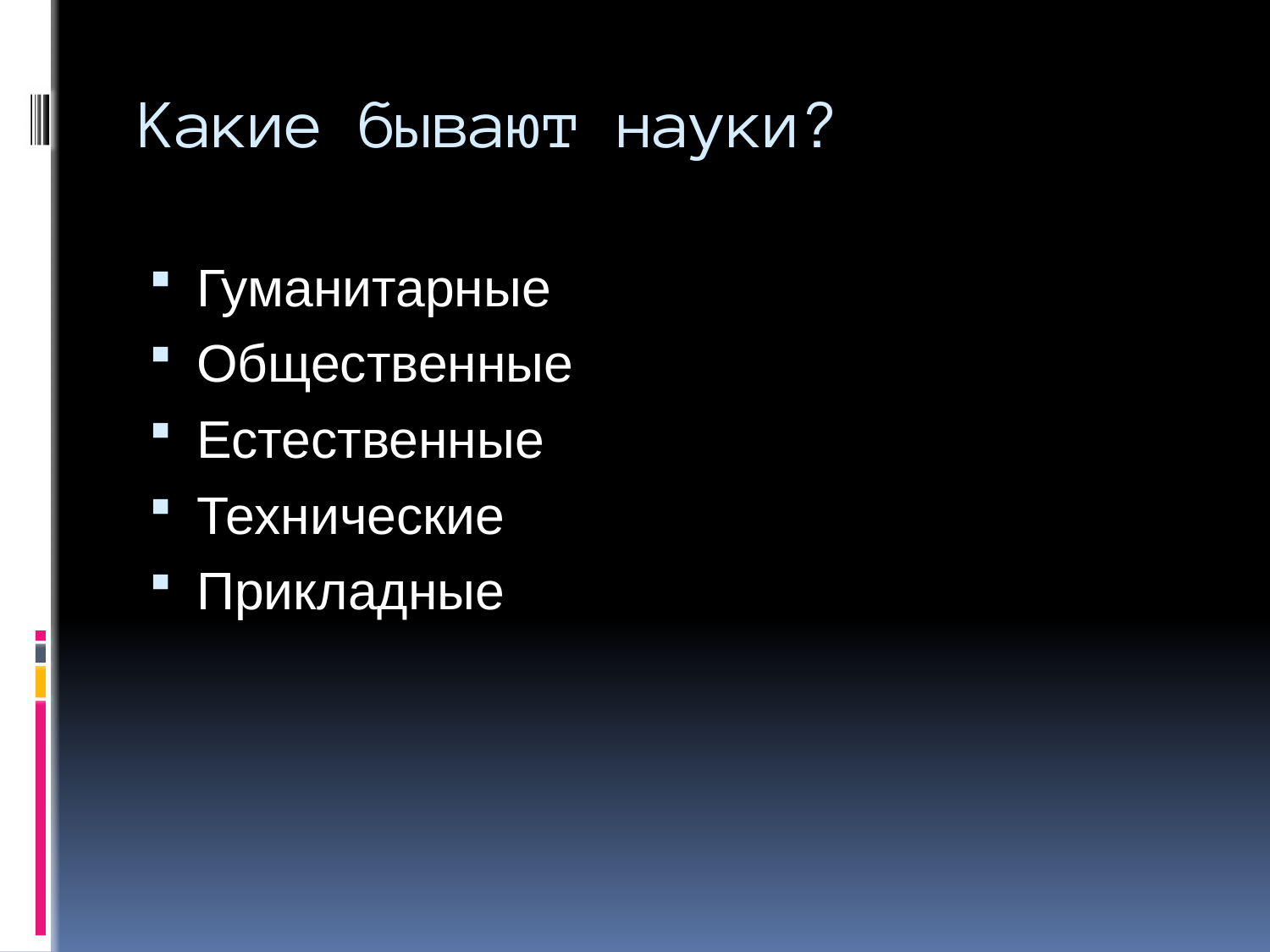

# Какие бывают науки?
Гуманитарные
Общественные
Естественные
Технические
Прикладные